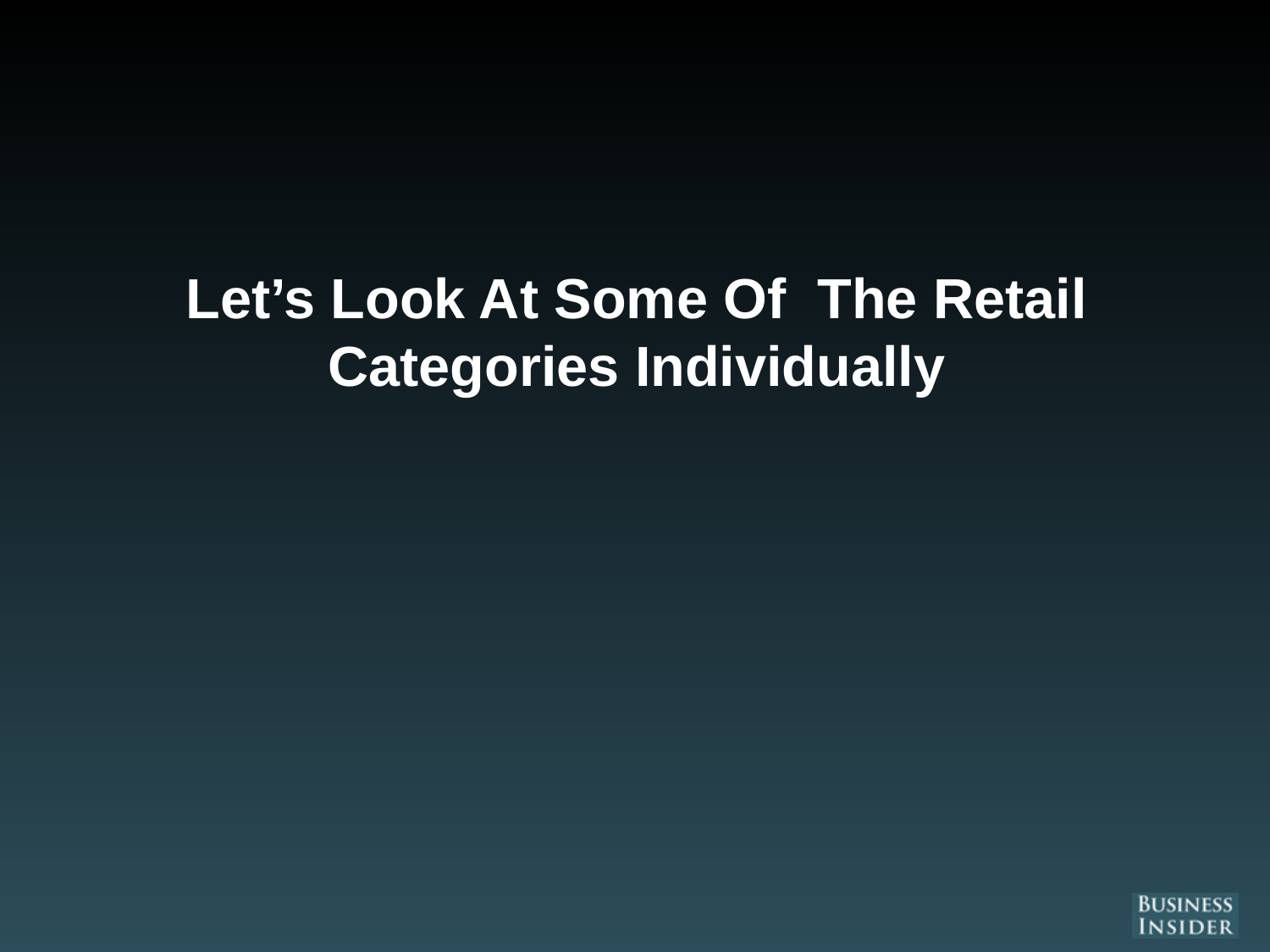

# Let’s Look At Some Of  The Retail Categories Individually